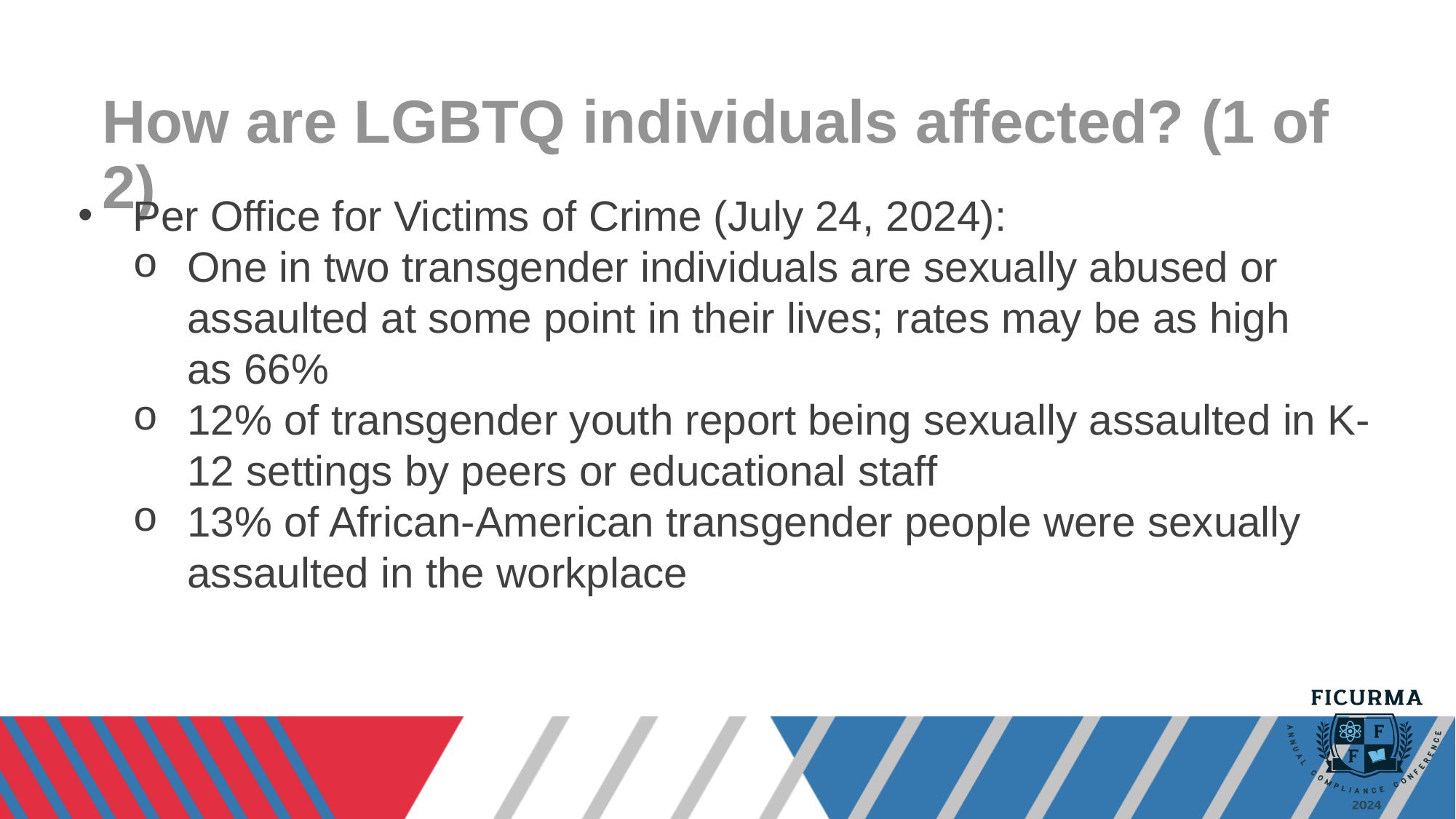

# How are LGBTQ individuals affected? (1 of 2)
Per Office for Victims of Crime (July 24, 2024):
One in two transgender individuals are sexually abused or assaulted at some point in their lives; rates may be as high as 66%
12% of transgender youth report being sexually assaulted in K-12 settings by peers or educational staff
13% of African-American transgender people were sexually assaulted in the workplace